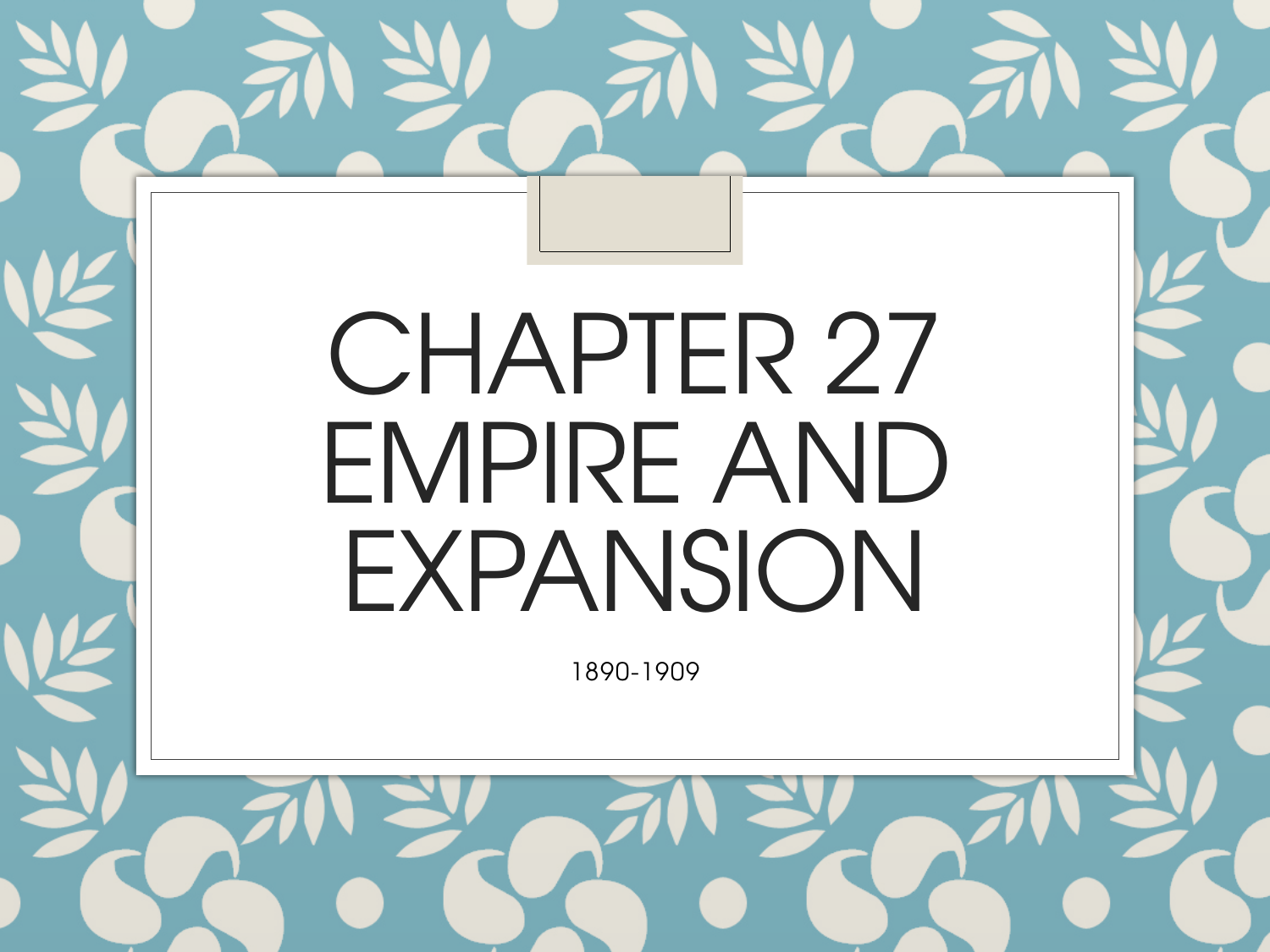

# Chapter 27 Empire and Expansion
1890-1909